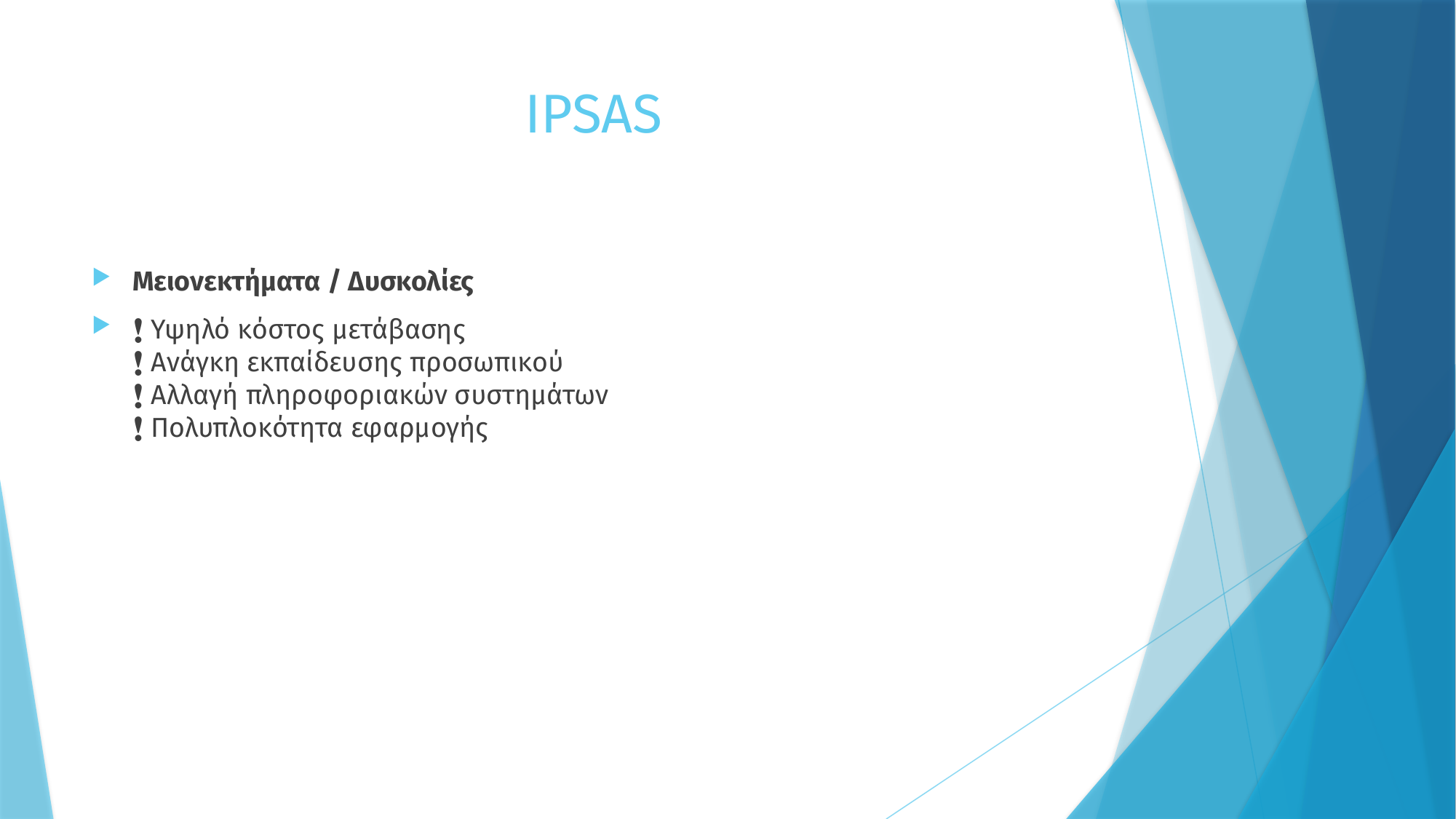

# IPSAS
Μειονεκτήματα / Δυσκολίες
❗ Υψηλό κόστος μετάβασης
❗ Ανάγκη εκπαίδευσης προσωπικού
❗ Αλλαγή πληροφοριακών συστημάτων
❗ Πολυπλοκότητα εφαρμογής